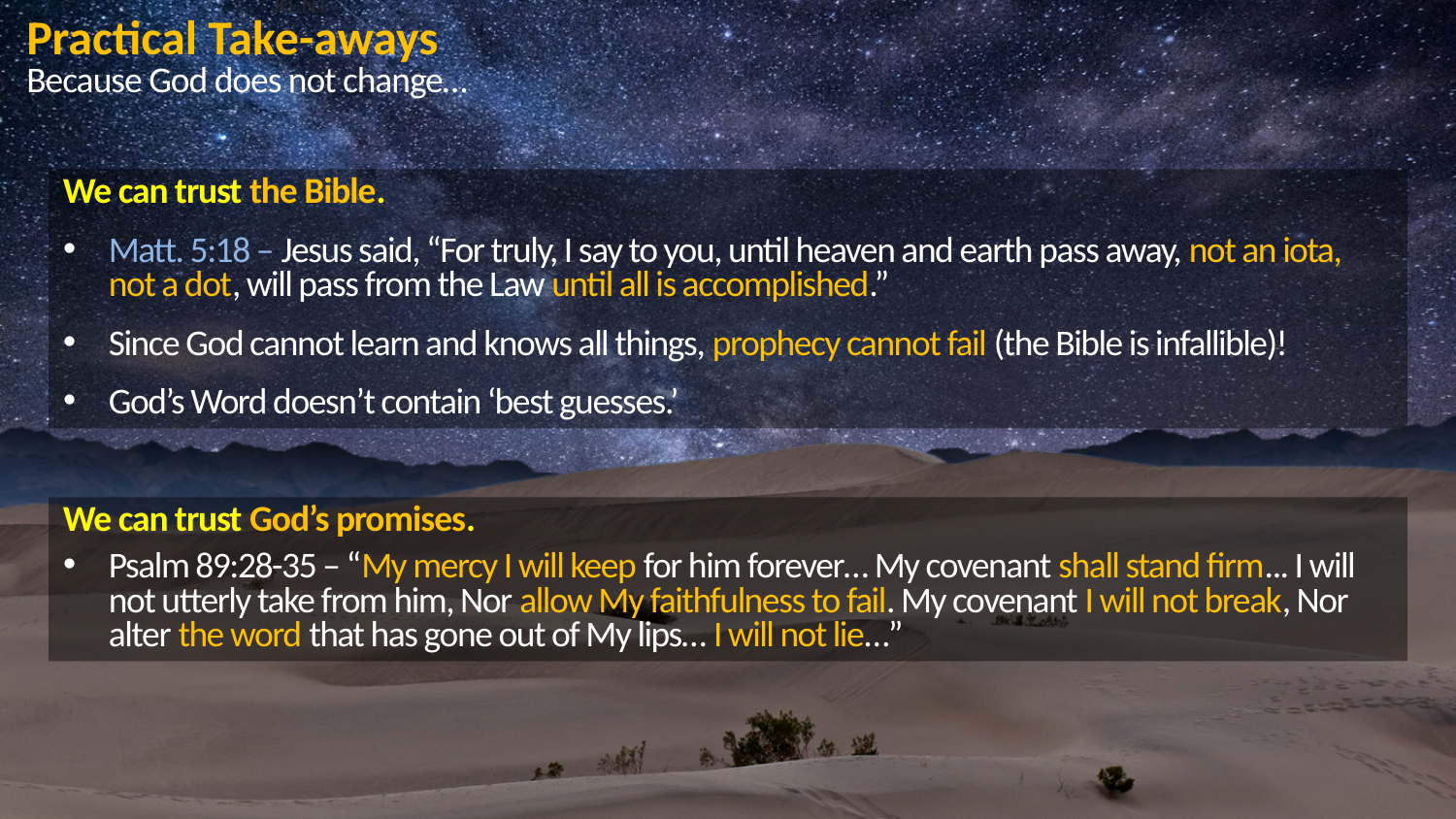

Practical Take-aways
Because God does not change…

We can trust the Bible.
Matt. 5:18 – Jesus said, “For truly, I say to you, until heaven and earth pass away, not an iota, not a dot, will pass from the Law until all is accomplished.”
Since God cannot learn and knows all things, prophecy cannot fail (the Bible is infallible)!
God’s Word doesn’t contain ‘best guesses.’
We can trust God’s promises.
Psalm 89:28-35 – “My mercy I will keep for him forever… My covenant shall stand firm... I will not utterly take from him, Nor allow My faithfulness to fail. My covenant I will not break, Nor alter the word that has gone out of My lips… I will not lie…”